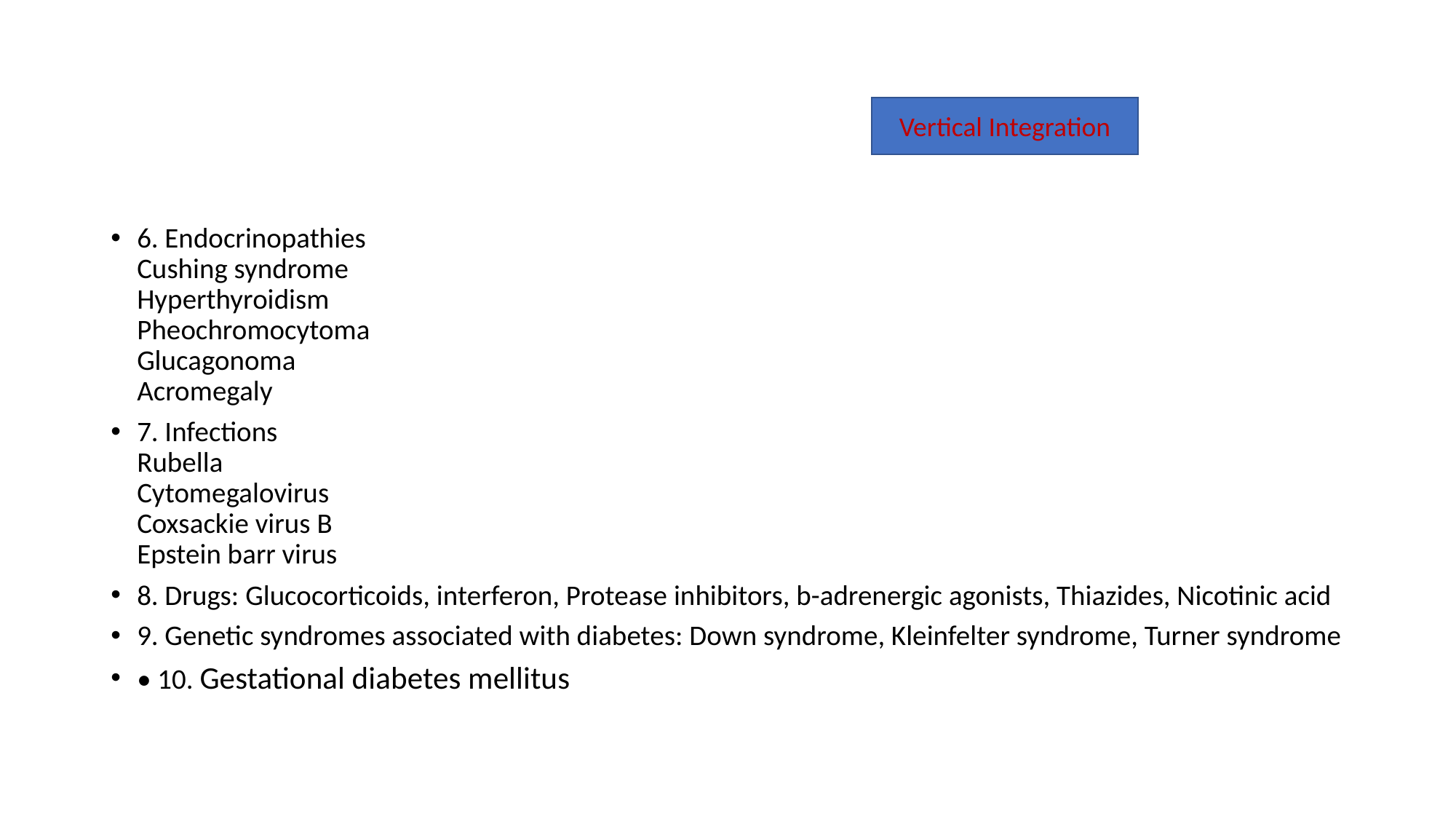

#
Vertical Integration
6. Endocrinopathies
Cushing syndrome
Hyperthyroidism
Pheochromocytoma
Glucagonoma
Acromegaly
7. Infections
Rubella
Cytomegalovirus
Coxsackie virus B
Epstein barr virus
8. Drugs: Glucocorticoids, interferon, Protease inhibitors, b-adrenergic agonists, Thiazides, Nicotinic acid
9. Genetic syndromes associated with diabetes: Down syndrome, Kleinfelter syndrome, Turner syndrome
• 10. Gestational diabetes mellitus